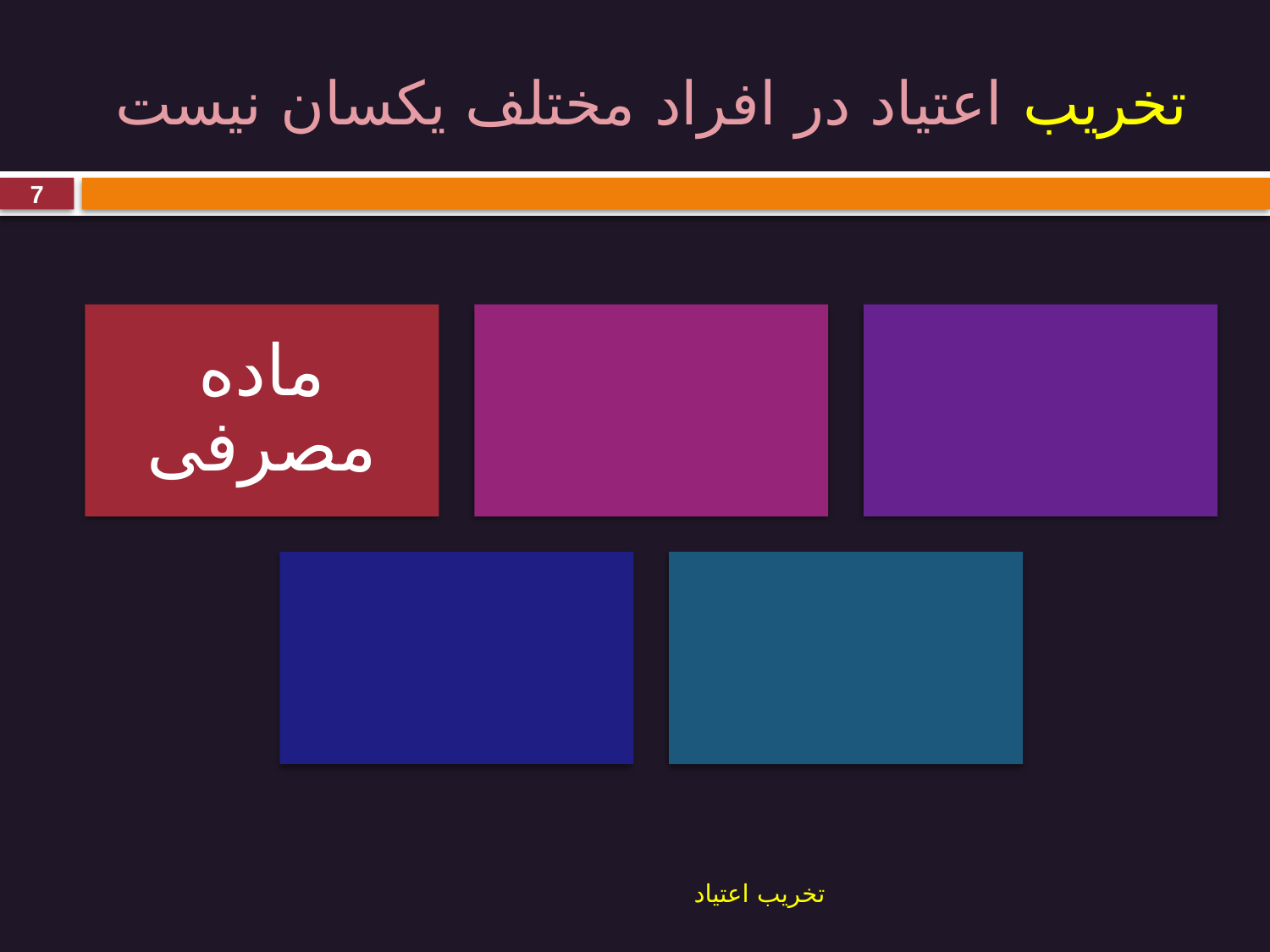

# تخریب اعتیاد در افراد مختلف یکسان نیست
7
ماده مصرفی

تخریب اعتیاد